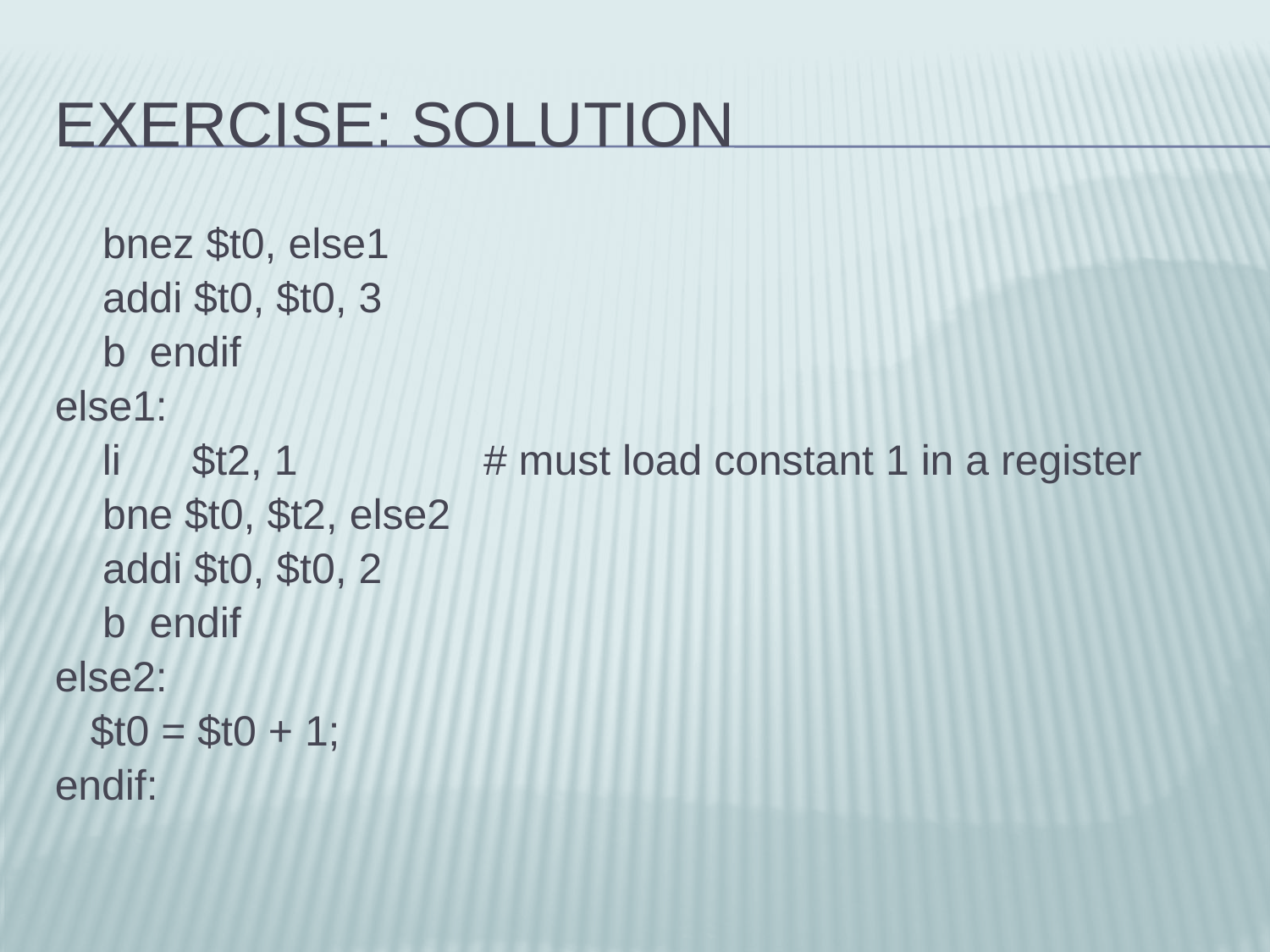

# Exercise: Solution
	bnez $t0, else1
	addi $t0, $t0, 3
	b  endif
else1:
    li      $t2, 1		# must load constant 1 in a register
	bne $t0, $t2, else2
	addi $t0, $t0, 2
	b  endif
else2:
   $t0 = $t0 + 1;
endif: